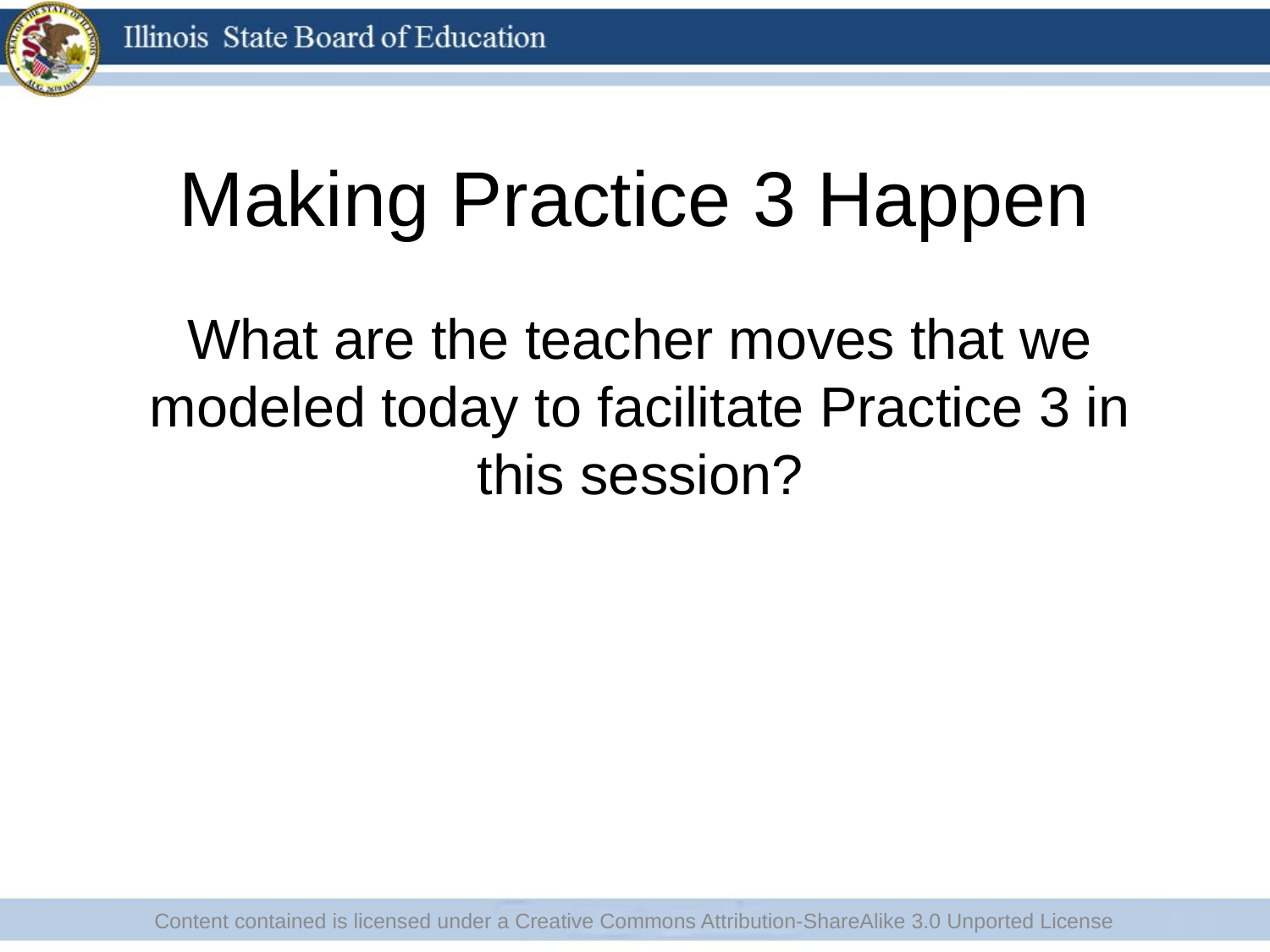

# Making Practice 3 Happen
What are the teacher moves that we modeled today to facilitate Practice 3 in this session?

Content contained is licensed under a Creative Commons Attribution-ShareAlike 3.0 Unported License